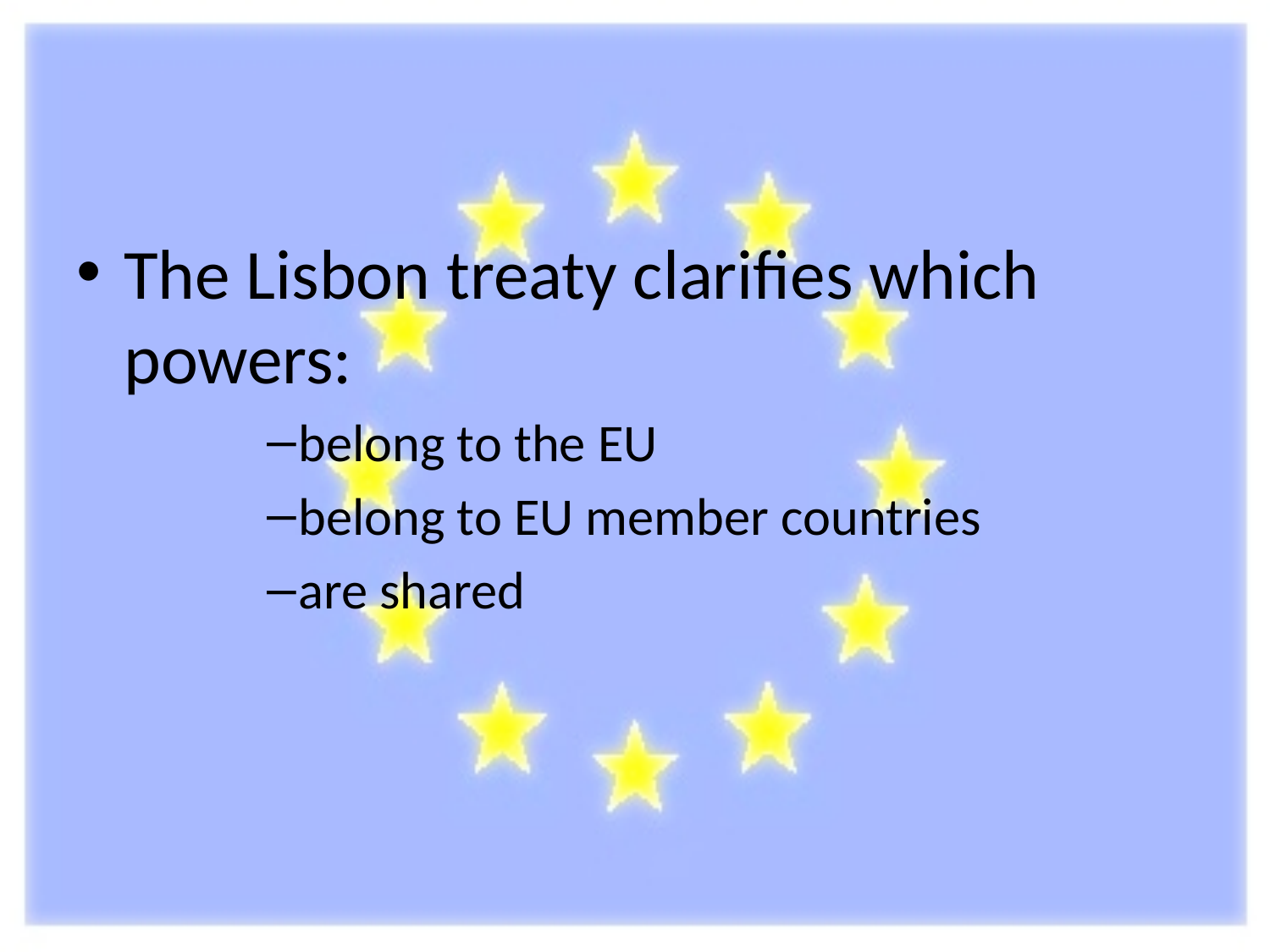

#
The Lisbon treaty clarifies which powers:
belong to the EU
belong to EU member countries
are shared